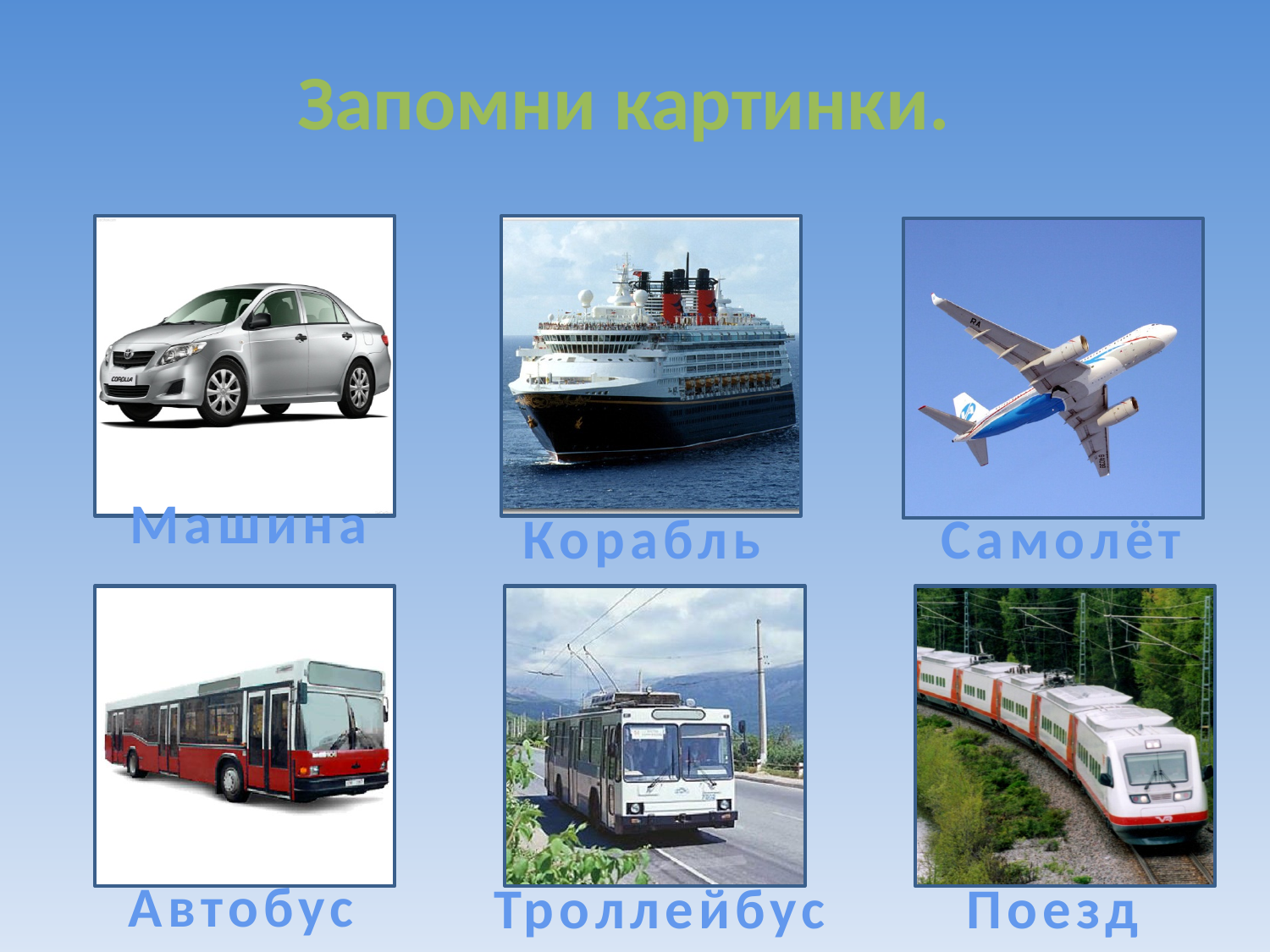

Запомни картинки.

Корабль
Самолёт
Машина

Автобус
Троллейбус
Поезд